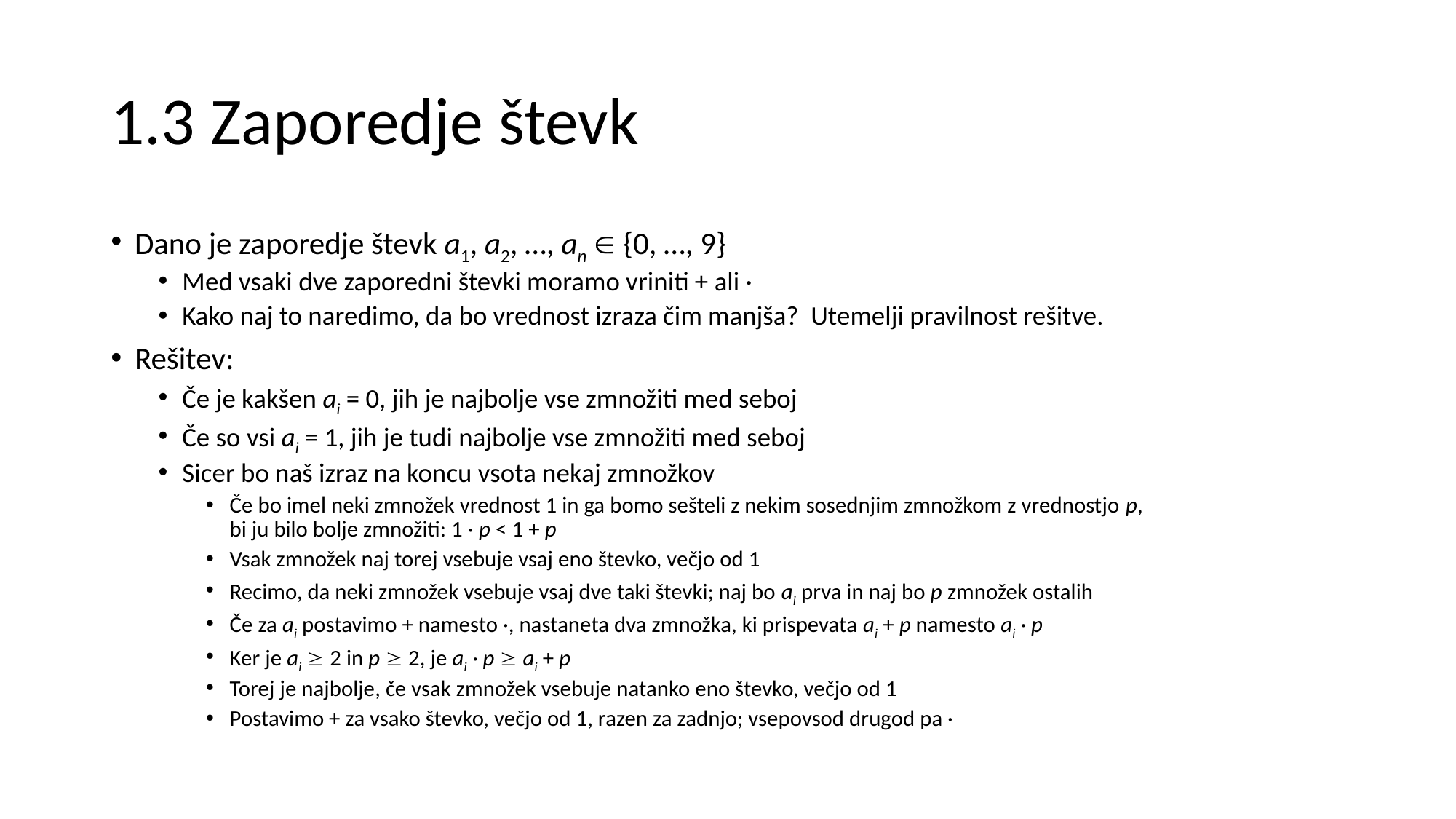

# 1.3 Zaporedje števk
Dano je zaporedje števk a1, a2, …, an ∈ {0, …, 9}
Med vsaki dve zaporedni števki moramo vriniti + ali ·
Kako naj to naredimo, da bo vrednost izraza čim manjša?  Utemelji pravilnost rešitve.
Rešitev:
Če je kakšen ai = 0, jih je najbolje vse zmnožiti med seboj
Če so vsi ai = 1, jih je tudi najbolje vse zmnožiti med seboj
Sicer bo naš izraz na koncu vsota nekaj zmnožkov
Če bo imel neki zmnožek vrednost 1 in ga bomo sešteli z nekim sosednjim zmnožkom z vrednostjo p,
bi ju bilo bolje zmnožiti: 1 · p < 1 + p
Vsak zmnožek naj torej vsebuje vsaj eno števko, večjo od 1
Recimo, da neki zmnožek vsebuje vsaj dve taki števki; naj bo ai prva in naj bo p zmnožek ostalih
Če za ai postavimo + namesto ·, nastaneta dva zmnožka, ki prispevata ai + p namesto ai · p
Ker je ai ≥ 2 in p ≥ 2, je ai · p ≥ ai + p
Torej je najbolje, če vsak zmnožek vsebuje natanko eno števko, večjo od 1
Postavimo + za vsako števko, večjo od 1, razen za zadnjo; vsepovsod drugod pa ·